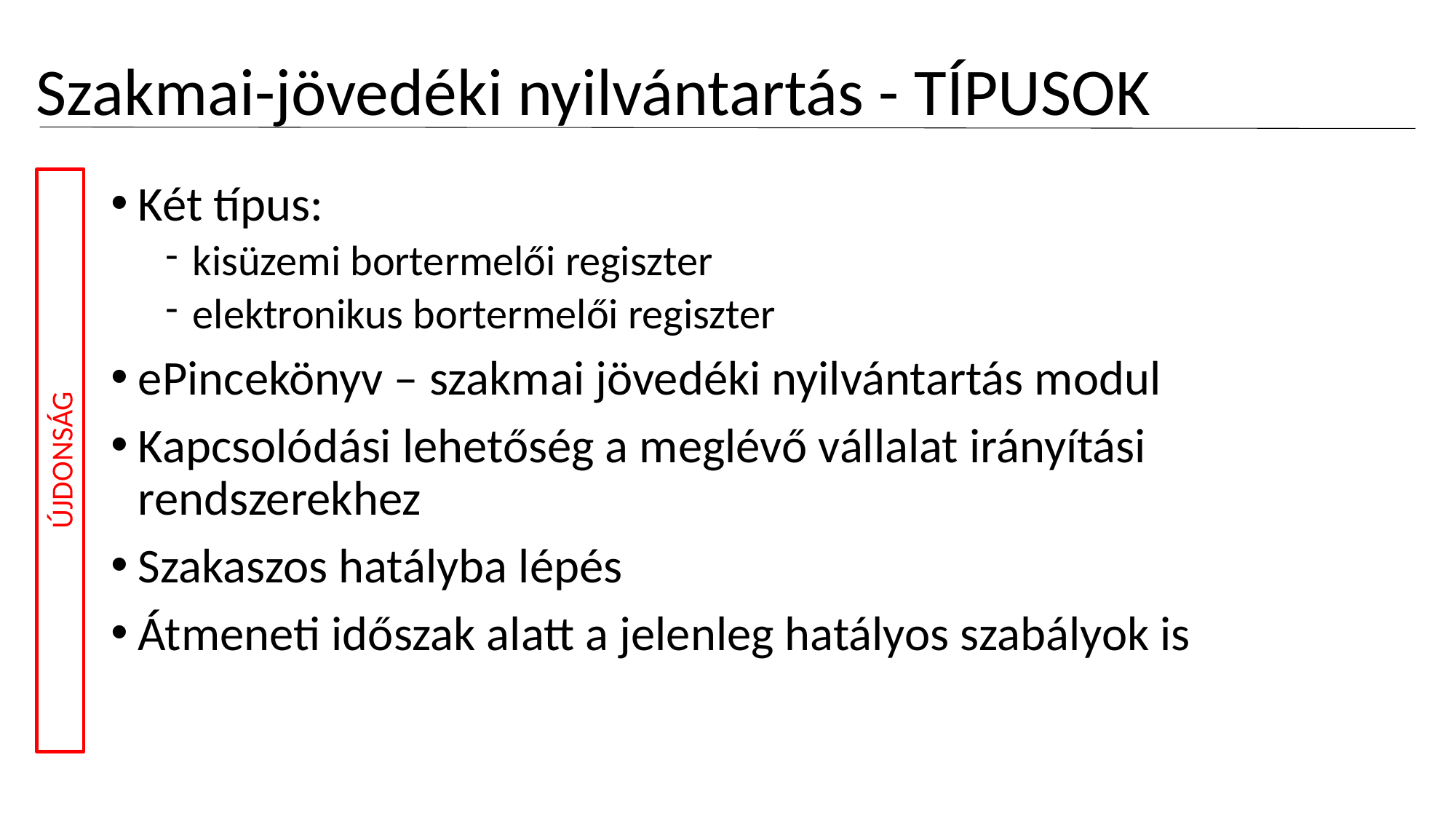

# Szakmai-jövedéki nyilvántartás - TÍPUSOK
Két típus:
kisüzemi bortermelői regiszter
elektronikus bortermelői regiszter
ePincekönyv – szakmai jövedéki nyilvántartás modul
Kapcsolódási lehetőség a meglévő vállalat irányítási rendszerekhez
Szakaszos hatályba lépés
Átmeneti időszak alatt a jelenleg hatályos szabályok is

ÚJDONSÁG